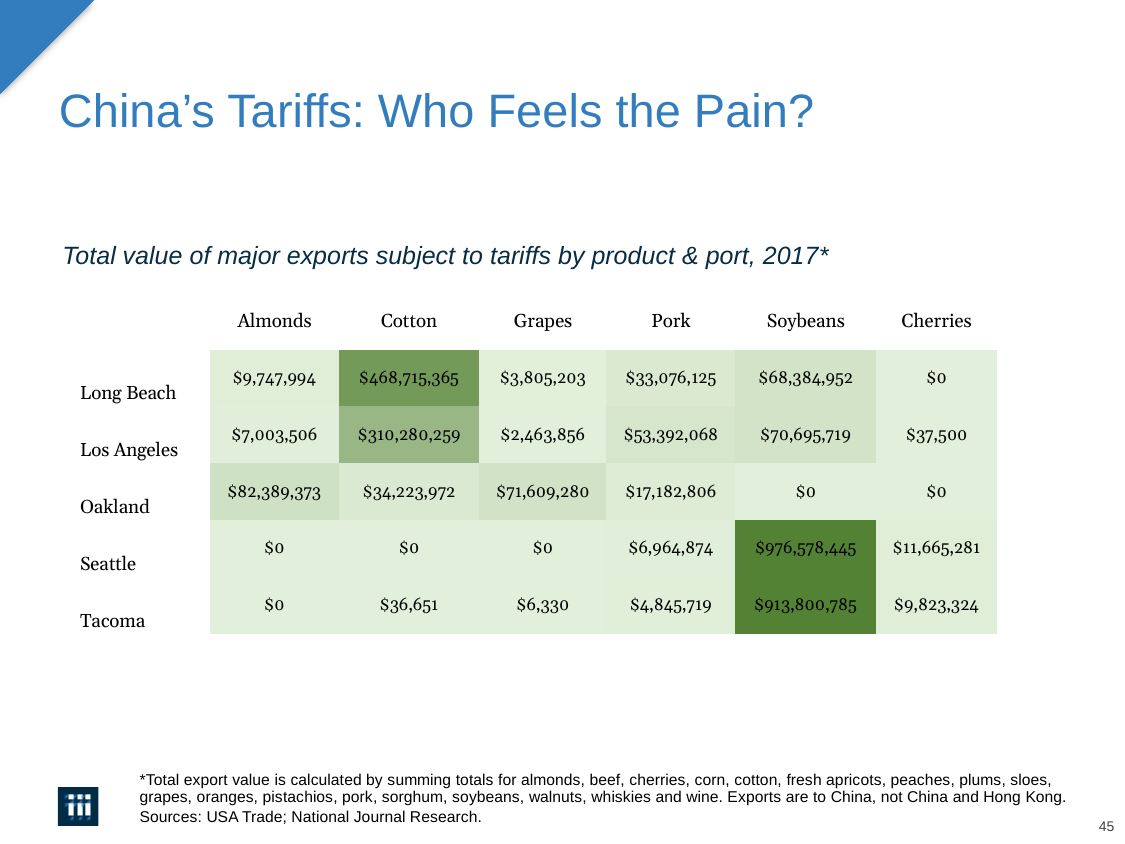

# China’s Tariffs: Who Feels the Pain?
Total value of major exports subject to tariffs by product & port, 2017*
|  | Almonds | Cotton | Grapes | Pork | Soybeans | Cherries |
| --- | --- | --- | --- | --- | --- | --- |
| Long Beach | $9,747,994 | $468,715,365 | $3,805,203 | $33,076,125 | $68,384,952 | $0 |
| Los Angeles | $7,003,506 | $310,280,259 | $2,463,856 | $53,392,068 | $70,695,719 | $37,500 |
| Oakland | $82,389,373 | $34,223,972 | $71,609,280 | $17,182,806 | $0 | $0 |
| Seattle | $0 | $0 | $0 | $6,964,874 | $976,578,445 | $11,665,281 |
| Tacoma | $0 | $36,651 | $6,330 | $4,845,719 | $913,800,785 | $9,823,324 |
*Total export value is calculated by summing totals for almonds, beef, cherries, corn, cotton, fresh apricots, peaches, plums, sloes, grapes, oranges, pistachios, pork, sorghum, soybeans, walnuts, whiskies and wine. Exports are to China, not China and Hong Kong.
Sources: USA Trade; National Journal Research.